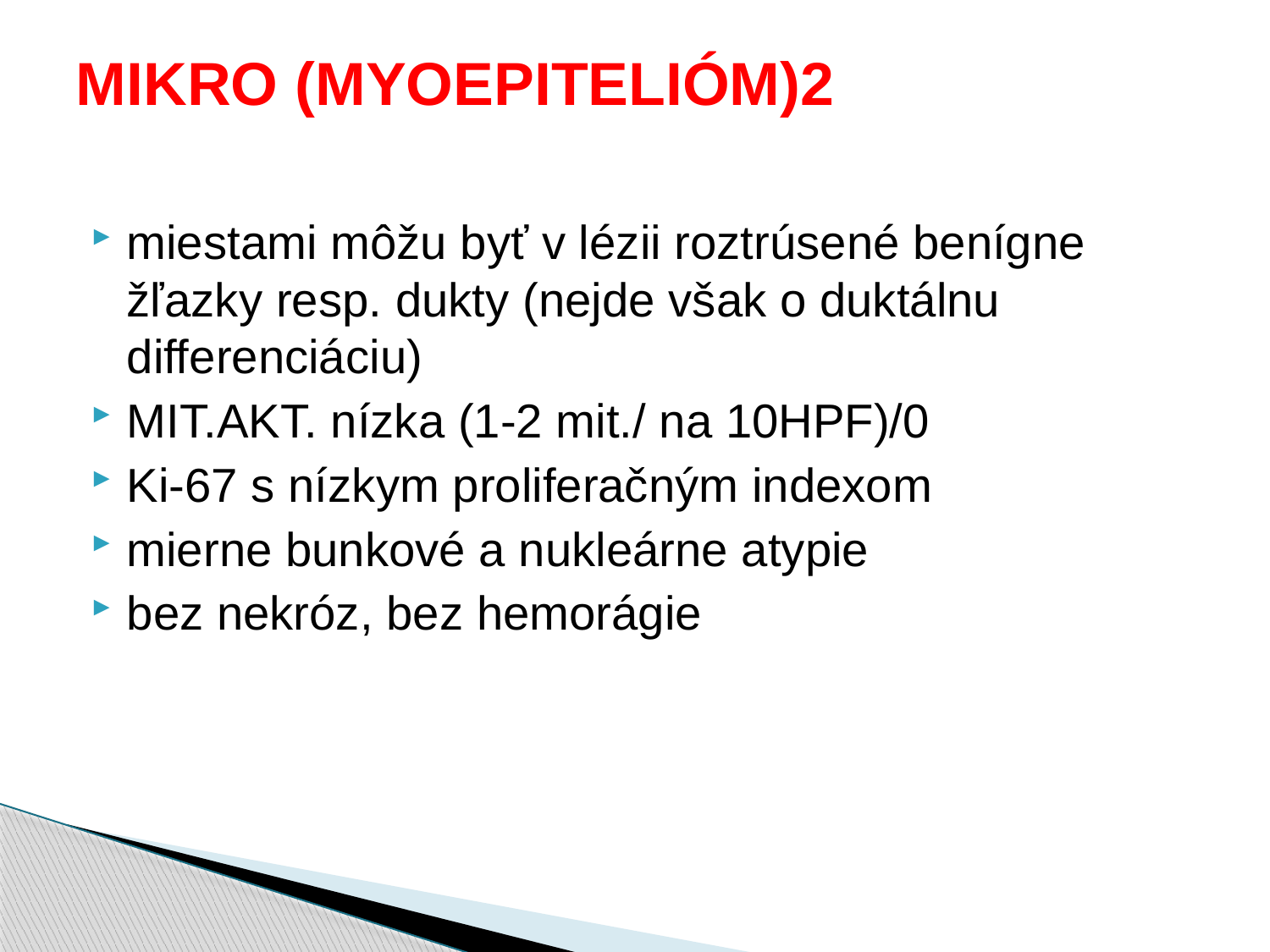

# MIKRO (MYOEPITELIÓM)2
miestami môžu byť v lézii roztrúsené benígne žľazky resp. dukty (nejde však o duktálnu differenciáciu)
MIT.AKT. nízka (1-2 mit./ na 10HPF)/0
Ki-67 s nízkym proliferačným indexom
mierne bunkové a nukleárne atypie
bez nekróz, bez hemorágie